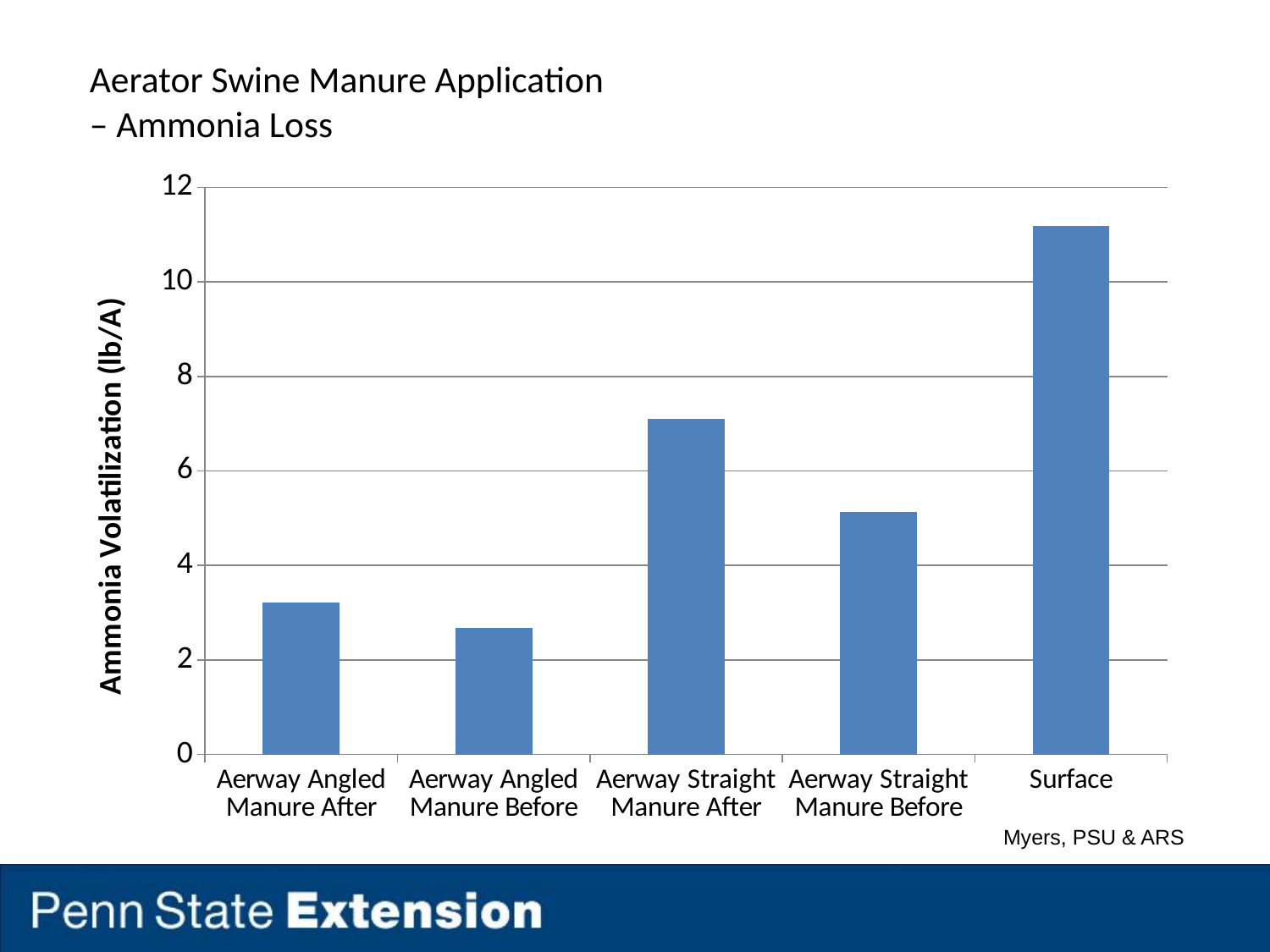

# Aerator Swine Manure Application – Ammonia Loss

### Chart

| Category | 2008 |
|---|---|
| Aerway Angled Manure After | 3.221 |
| Aerway Angled Manure Before | 2.6766666666666663 |
| Aerway Straight Manure After | 7.096666666666669 |
| Aerway Straight Manure Before | 5.136666666666669 |
| Surface | 11.18 |
Myers, PSU & ARS